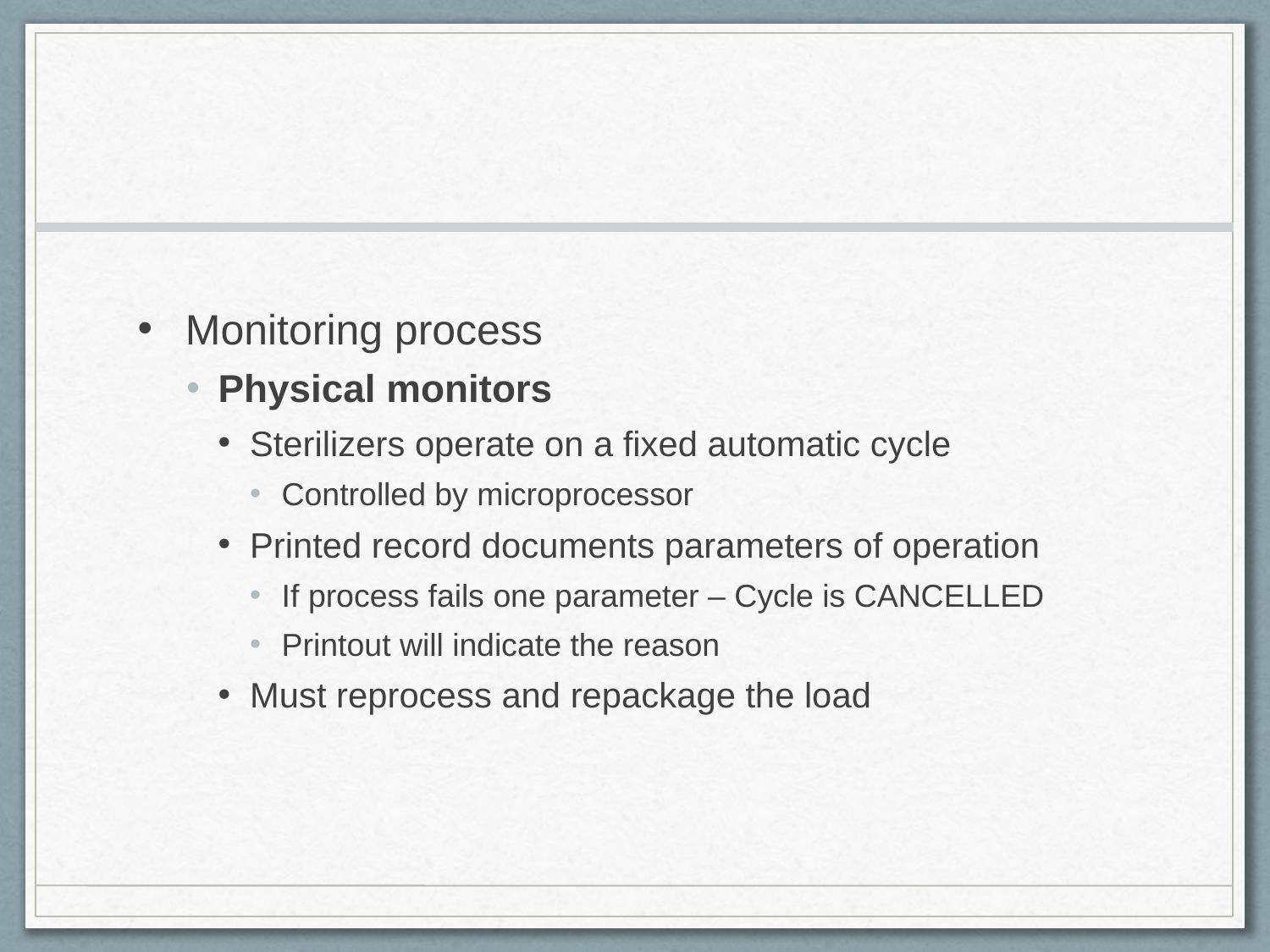

#
Monitoring process
Physical monitors
Sterilizers operate on a fixed automatic cycle
Controlled by microprocessor
Printed record documents parameters of operation
If process fails one parameter – Cycle is CANCELLED
Printout will indicate the reason
Must reprocess and repackage the load